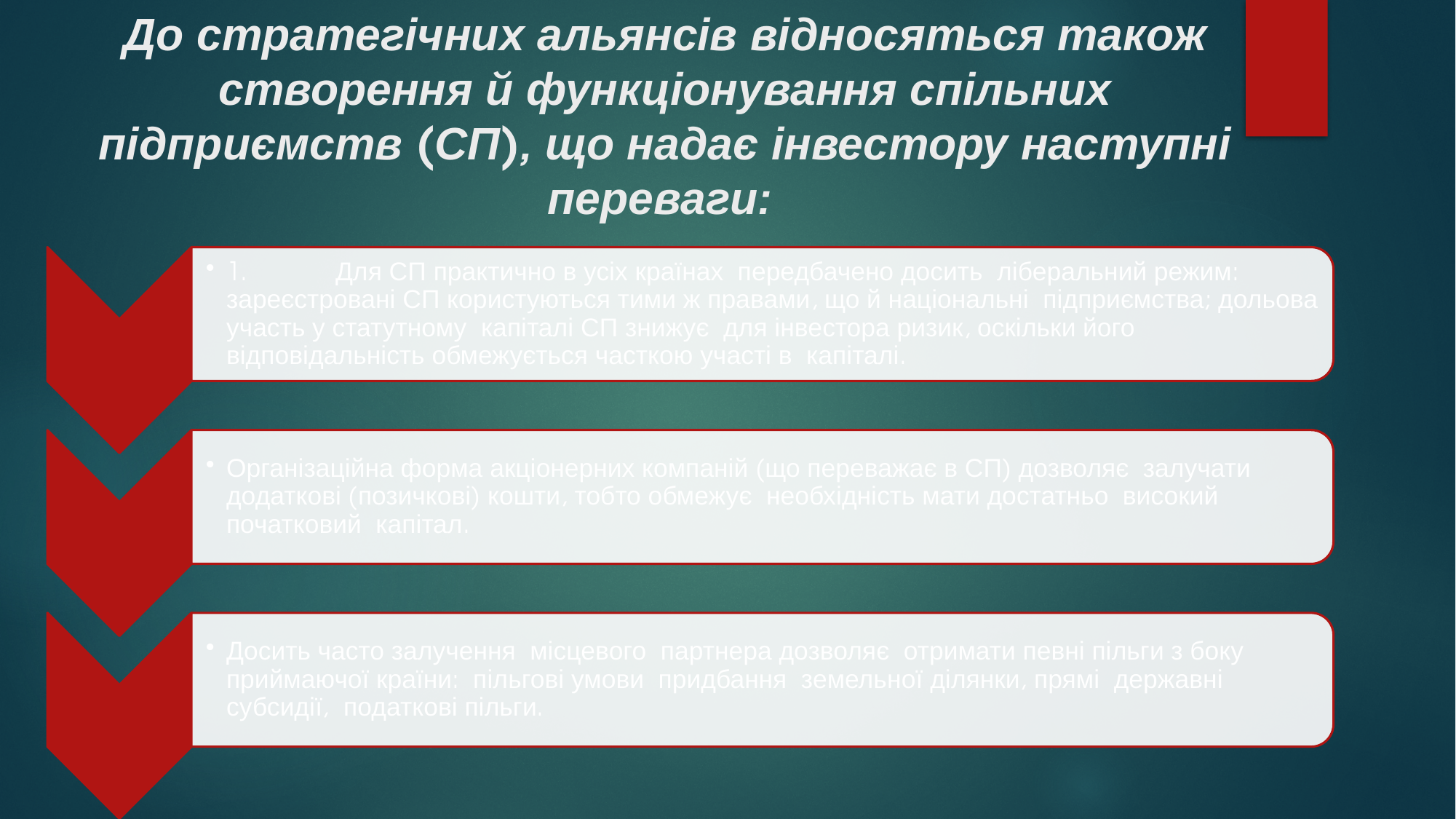

# До стратегічних альянсів відносяться також створення й функціонування спільних підприємств (СП), що надає інвестору наступні переваги:

1.	Для СП практично в усіх країнах  передбачено досить  ліберальний режим: зареєстровані СП користуються тими ж правами, що й національні  підприємства; дольова  участь у статутному  капіталі СП знижує  для інвестора ризик, оскільки його відповідальність обмежується часткою участі в  капіталі.

Організаційна форма акціонерних компаній (що переважає в СП) дозволяє  залучати додаткові (позичкові) кошти, тобто обмежує  необхідність мати достатньо  високий  початковий  капітал.

Досить часто залучення  місцевого  партнера дозволяє  отримати певні пільги з боку приймаючої країни:  пільгові умови  придбання  земельної ділянки, прямі  державні субсидії,  податкові пільги.